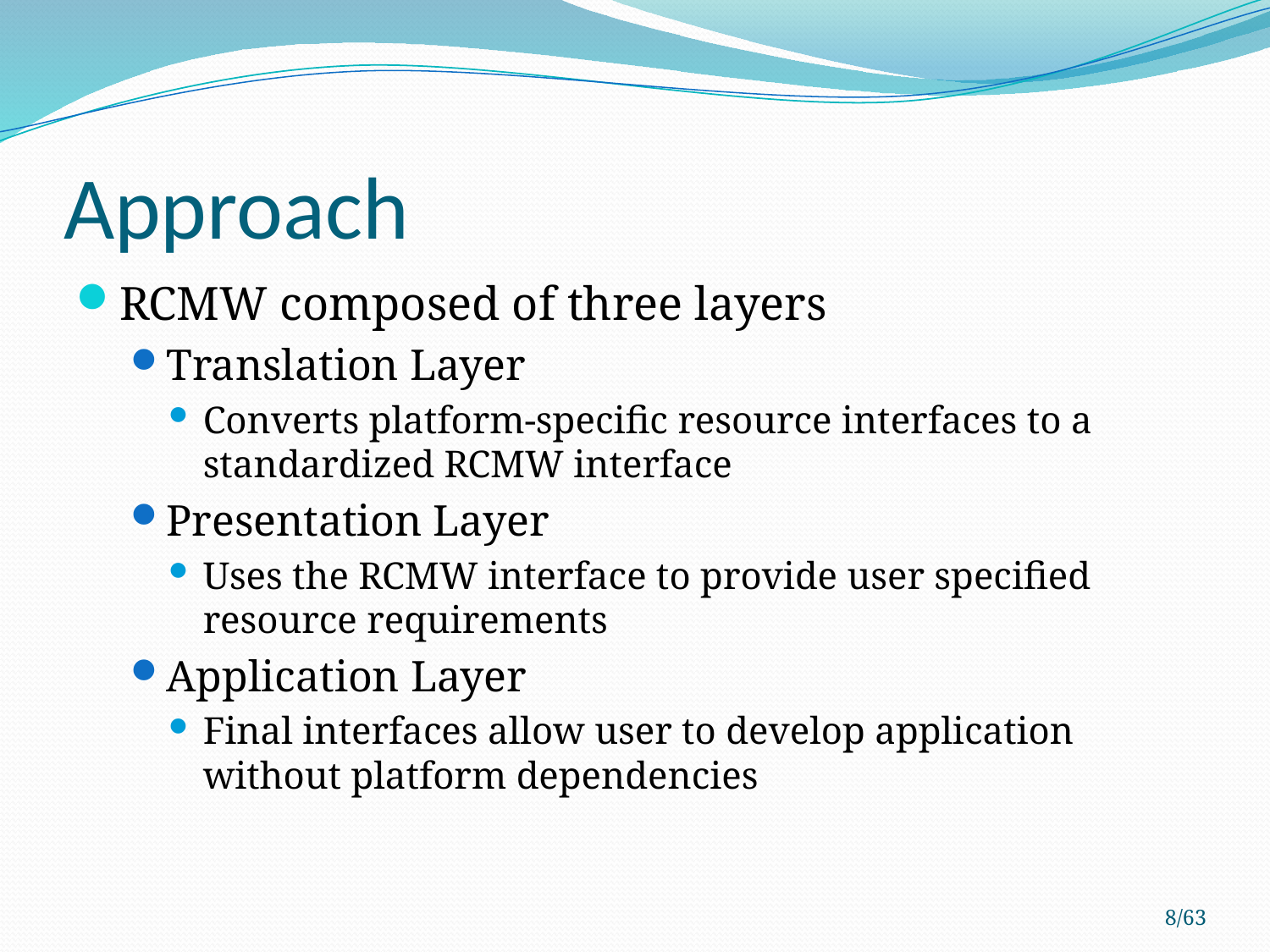

# Approach
RCMW composed of three layers
Translation Layer
Converts platform-specific resource interfaces to a standardized RCMW interface
Presentation Layer
Uses the RCMW interface to provide user specified resource requirements
Application Layer
Final interfaces allow user to develop application without platform dependencies
8/63